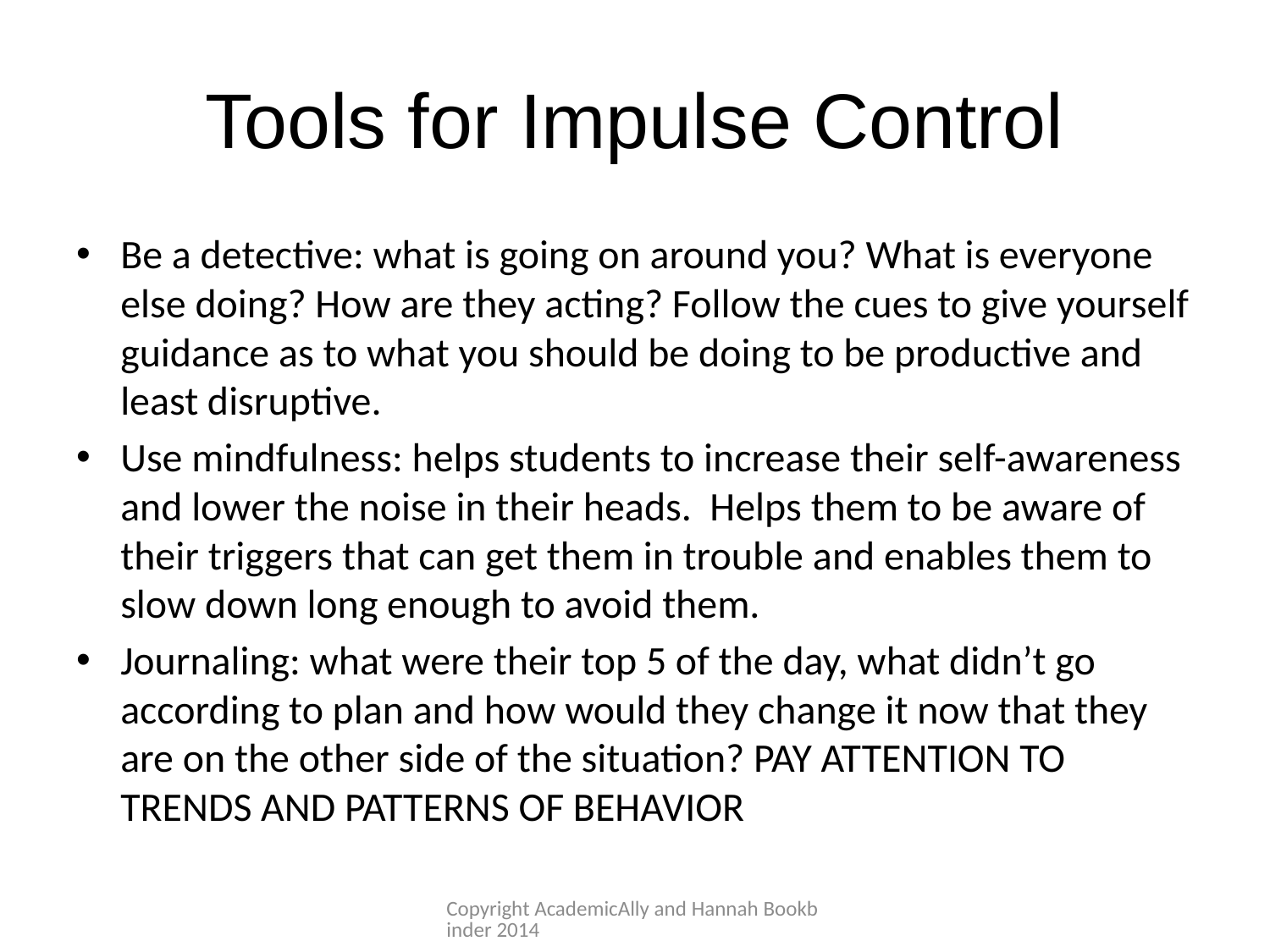

# Tools for Impulse Control
Be a detective: what is going on around you? What is everyone else doing? How are they acting? Follow the cues to give yourself guidance as to what you should be doing to be productive and least disruptive.
Use mindfulness: helps students to increase their self-awareness and lower the noise in their heads.  Helps them to be aware of their triggers that can get them in trouble and enables them to slow down long enough to avoid them.
Journaling: what were their top 5 of the day, what didn’t go according to plan and how would they change it now that they are on the other side of the situation? PAY ATTENTION TO TRENDS AND PATTERNS OF BEHAVIOR

Copyright AcademicAlly and Hannah Bookbinder 2014